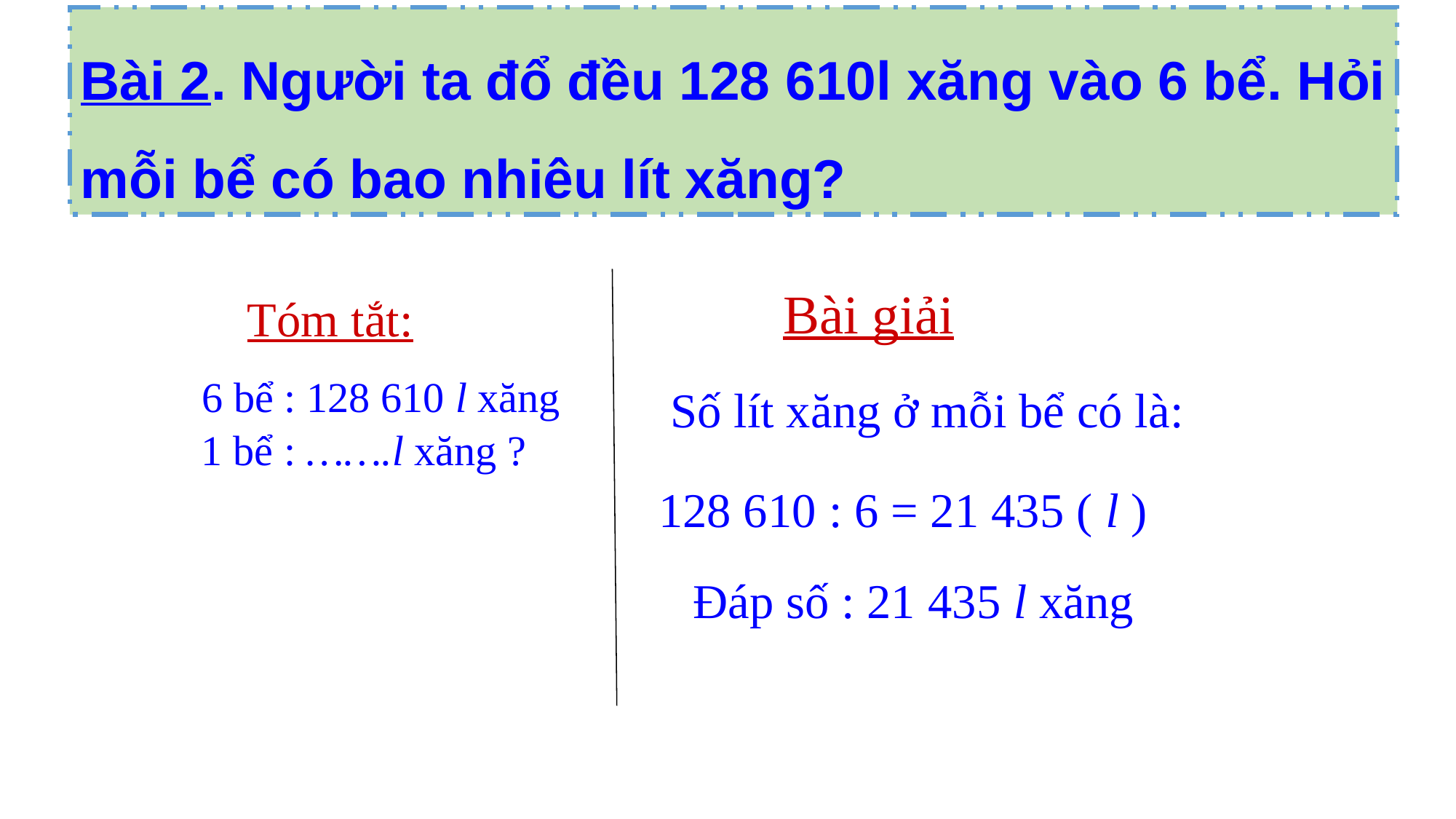

Bài 2. Người ta đổ đều 128 610l xăng vào 6 bể. Hỏi mỗi bể có bao nhiêu lít xăng?

Bài giải
Tóm tắt:
6 bể : 128 610 l xăng

Số lít xăng ở mỗi bể có là:
 1 bể : …….l xăng ?
128 610 : 6 = 21 435 ( l )

Đáp số : 21 435 l xăng